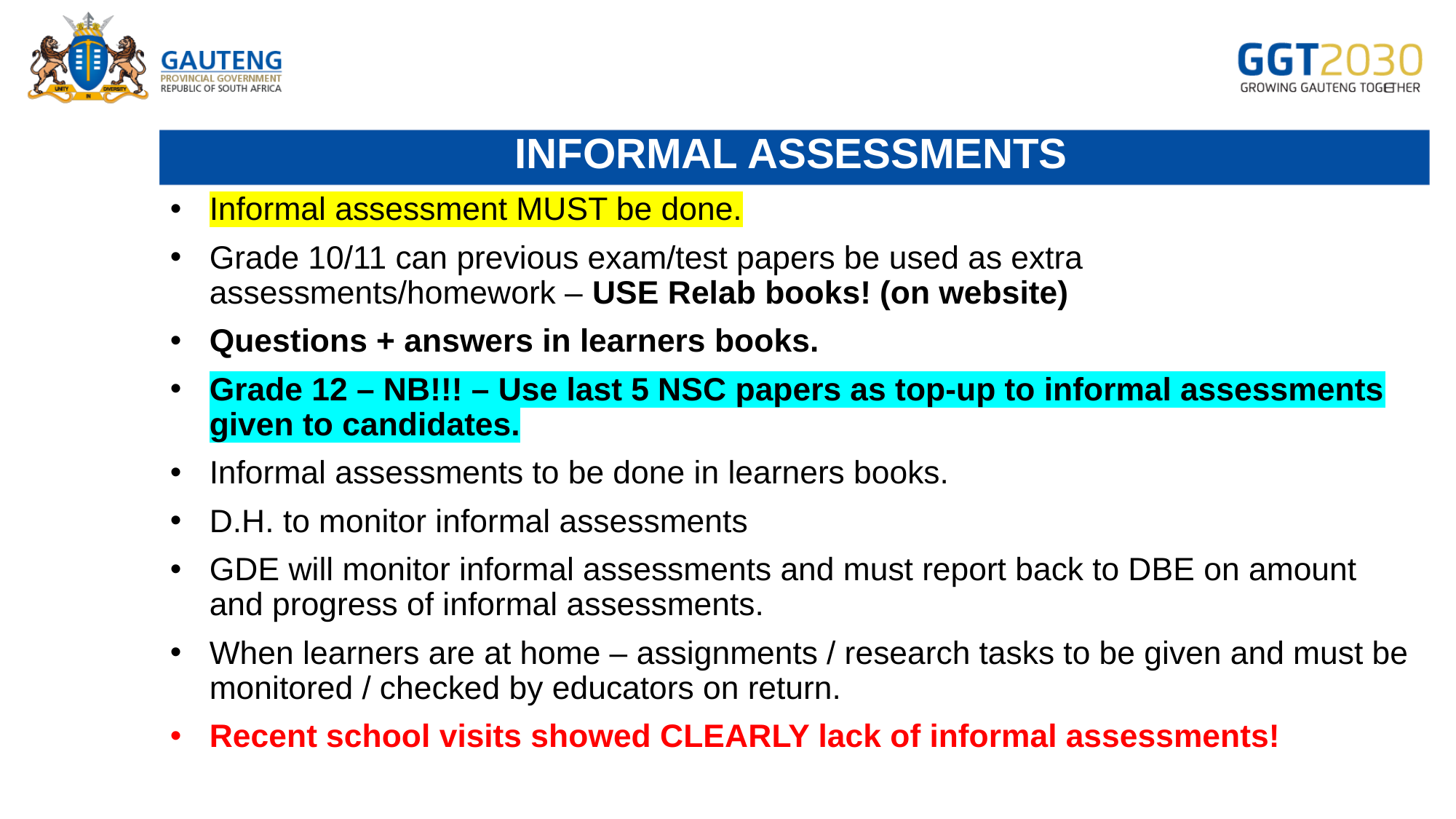

# Informal assessments
Informal assessment MUST be done.
Grade 10/11 can previous exam/test papers be used as extra assessments/homework – USE Relab books! (on website)
Questions + answers in learners books.
Grade 12 – NB!!! – Use last 5 NSC papers as top-up to informal assessments given to candidates.
Informal assessments to be done in learners books.
D.H. to monitor informal assessments
GDE will monitor informal assessments and must report back to DBE on amount and progress of informal assessments.
When learners are at home – assignments / research tasks to be given and must be monitored / checked by educators on return.
Recent school visits showed CLEARLY lack of informal assessments!